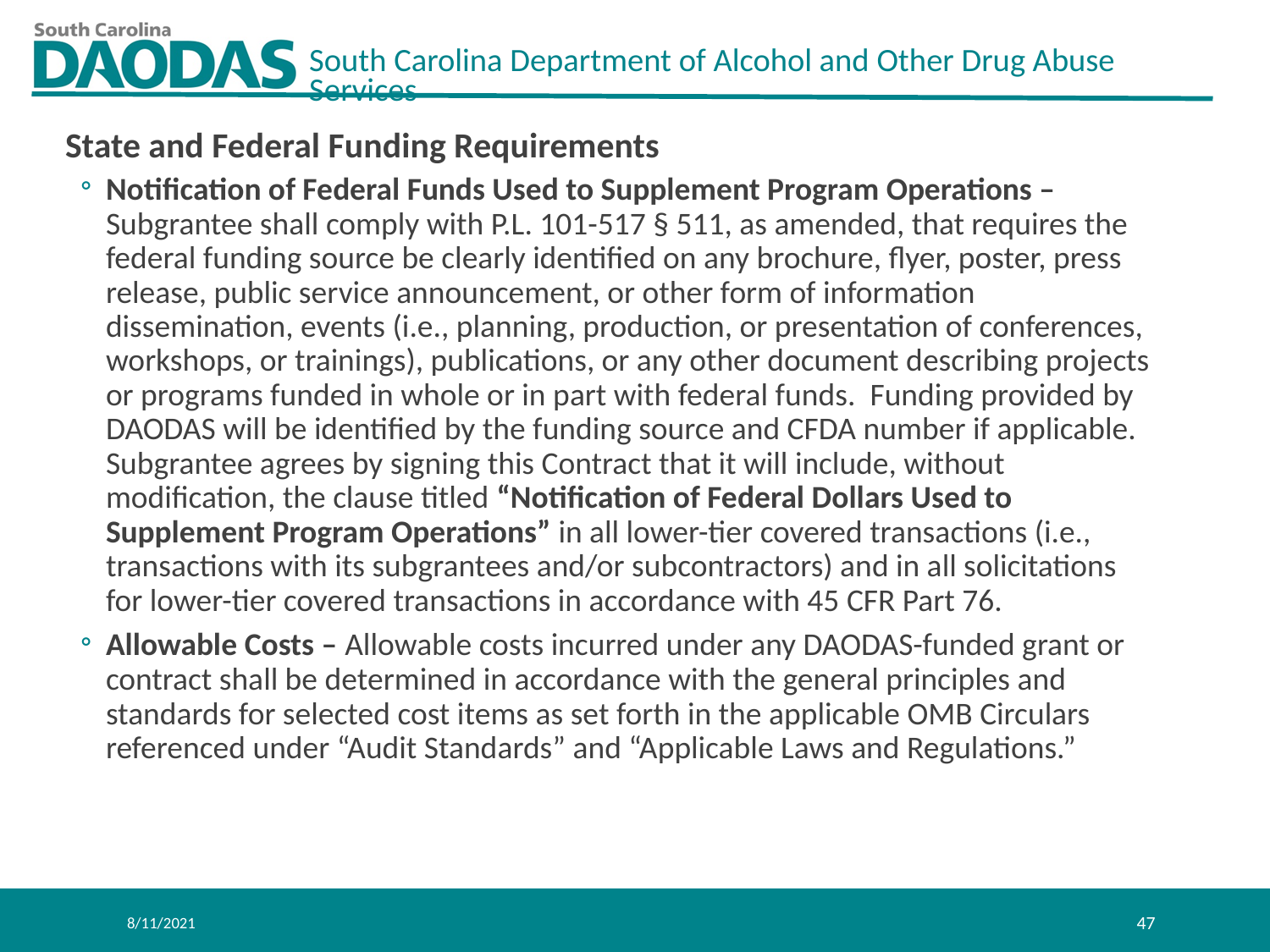

State and Federal Funding Requirements
Notification of Federal Funds Used to Supplement Program Operations – Subgrantee shall comply with P.L. 101-517 § 511, as amended, that requires the federal funding source be clearly identified on any brochure, flyer, poster, press release, public service announcement, or other form of information dissemination, events (i.e., planning, production, or presentation of conferences, workshops, or trainings), publications, or any other document describing projects or programs funded in whole or in part with federal funds.  Funding provided by DAODAS will be identified by the funding source and CFDA number if applicable.  Subgrantee agrees by signing this Contract that it will include, without modification, the clause titled “Notification of Federal Dollars Used to Supplement Program Operations” in all lower-tier covered transactions (i.e., transactions with its subgrantees and/or subcontractors) and in all solicitations for lower-tier covered transactions in accordance with 45 CFR Part 76.
Allowable Costs – Allowable costs incurred under any DAODAS-funded grant or contract shall be determined in accordance with the general principles and standards for selected cost items as set forth in the applicable OMB Circulars referenced under “Audit Standards” and “Applicable Laws and Regulations.”

8/11/2021
47